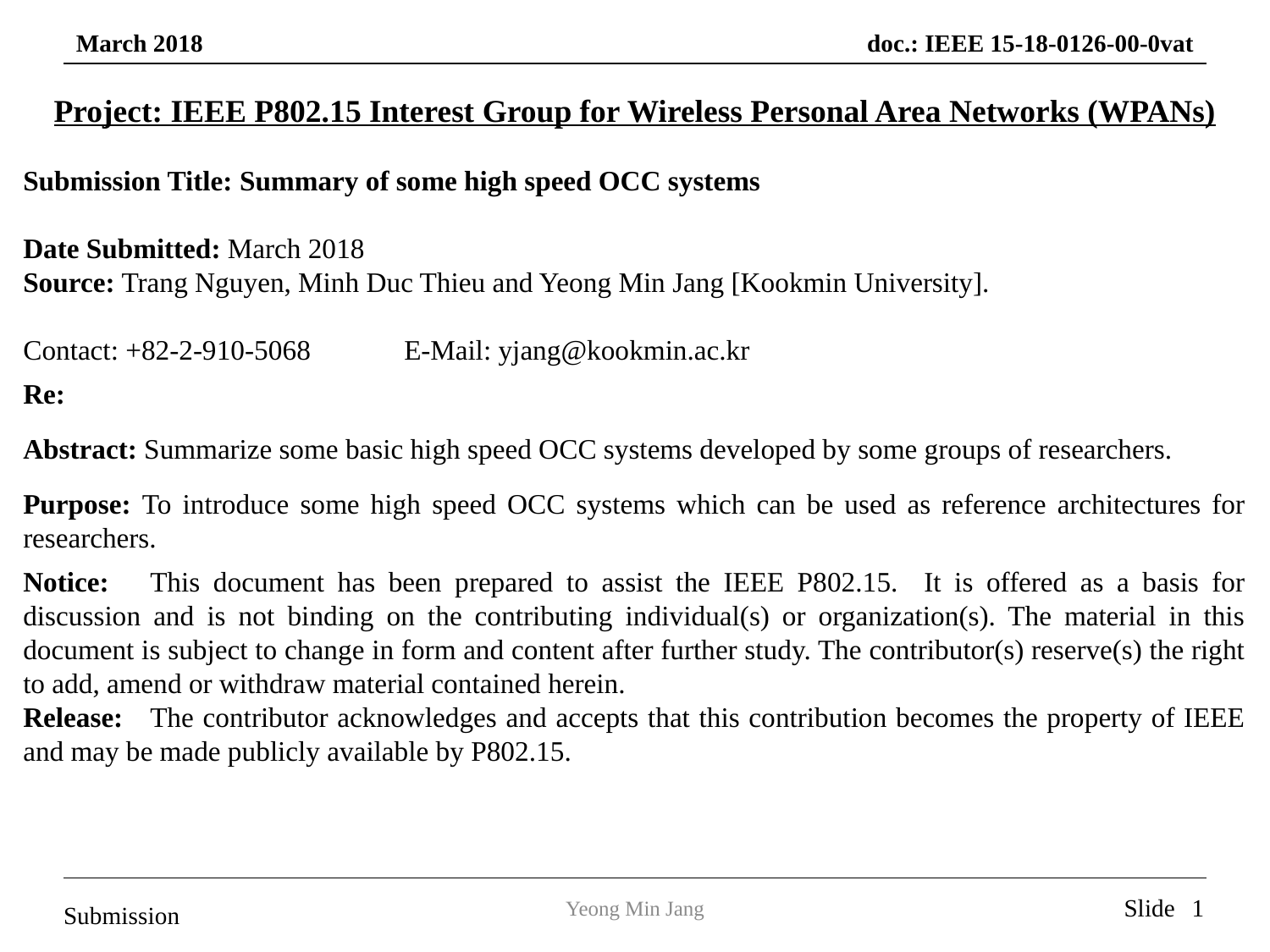

Project: IEEE P802.15 Interest Group for Wireless Personal Area Networks (WPANs)

Submission Title: Summary of some high speed OCC systems

Date Submitted: March 2018
Source: Trang Nguyen, Minh Duc Thieu and Yeong Min Jang [Kookmin University].

Contact: +82-2-910-5068	E-Mail: yjang@kookmin.ac.kr
Re:
Abstract: Summarize some basic high speed OCC systems developed by some groups of researchers.
Purpose: To introduce some high speed OCC systems which can be used as reference architectures for researchers.
Notice:	This document has been prepared to assist the IEEE P802.15.  It is offered as a basis for discussion and is not binding on the contributing individual(s) or organization(s). The material in this document is subject to change in form and content after further study. The contributor(s) reserve(s) the right to add, amend or withdraw material contained herein.
Release:	The contributor acknowledges and accepts that this contribution becomes the property of IEEE and may be made publicly available by P802.15.